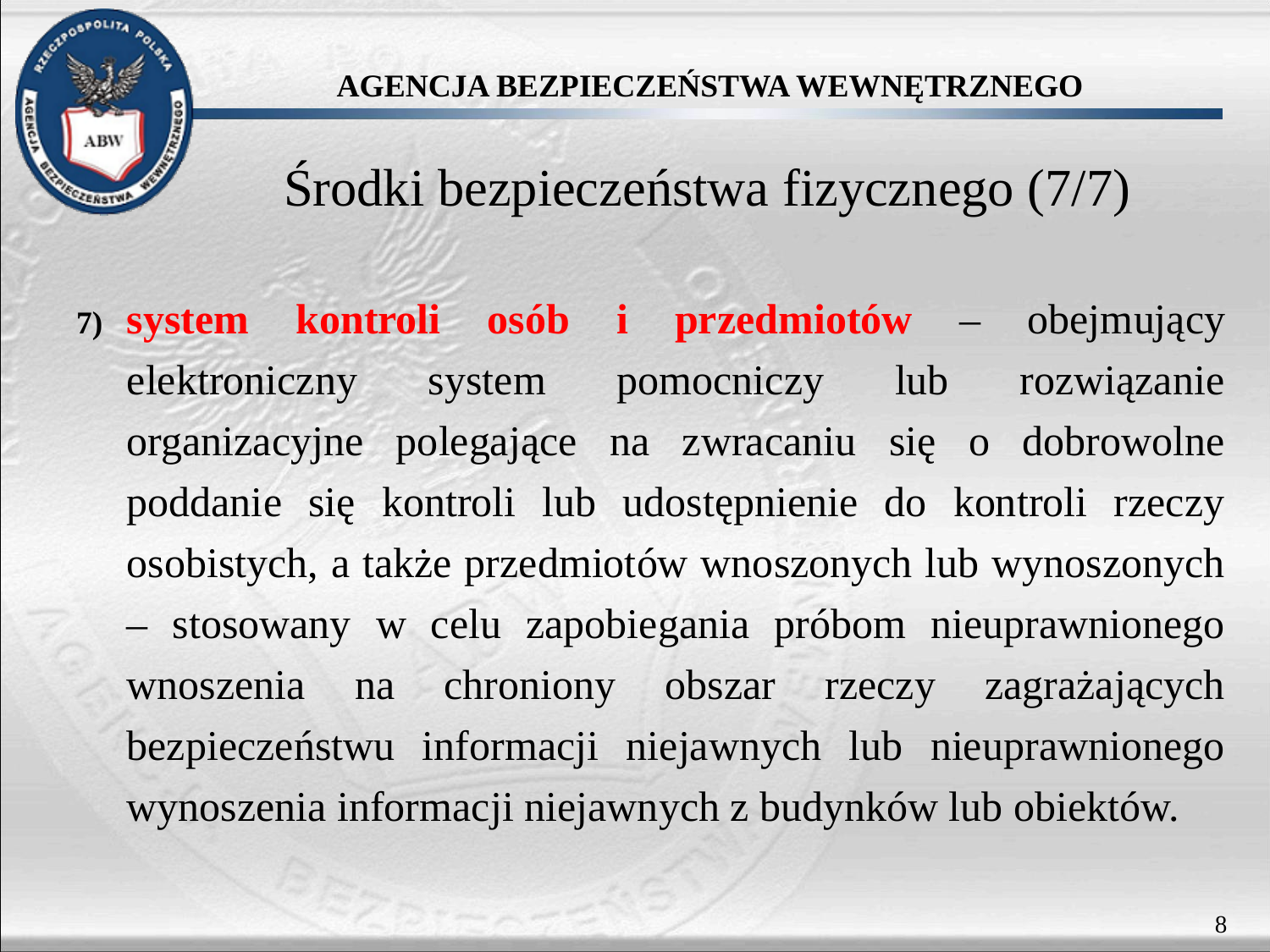

Środki bezpieczeństwa fizycznego (7/7)
system kontroli osób i przedmiotów – obejmujący elektroniczny system pomocniczy lub rozwiązanie organizacyjne polegające na zwracaniu się o dobrowolne poddanie się kontroli lub udostępnienie do kontroli rzeczy osobistych, a także przedmiotów wnoszonych lub wynoszonych – stosowany w celu zapobiegania próbom nieuprawnionego wnoszenia na chroniony obszar rzeczy zagrażających bezpieczeństwu informacji niejawnych lub nieuprawnionego wynoszenia informacji niejawnych z budynków lub obiektów.

8